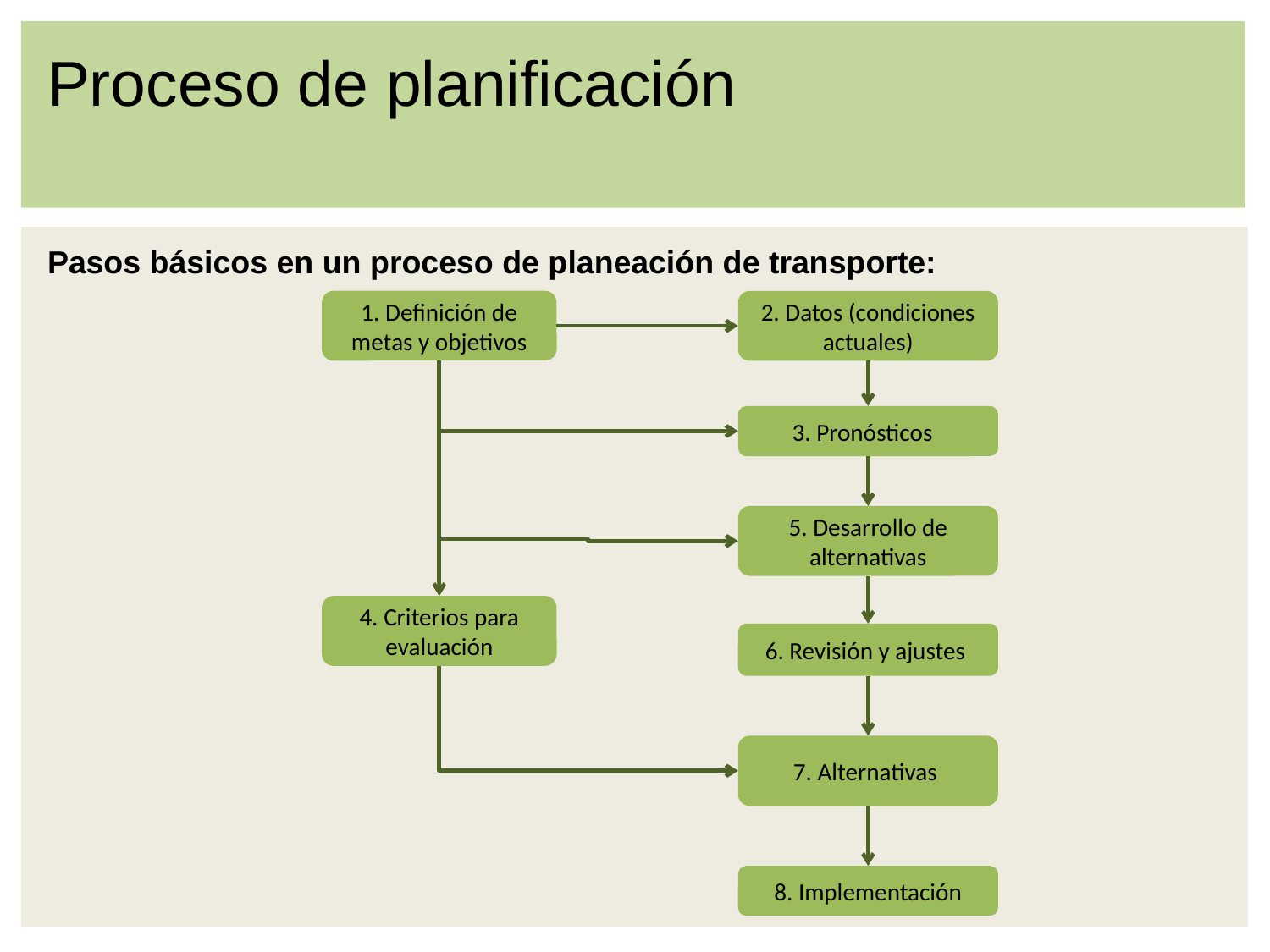

Proceso de planificación
Pasos básicos en un proceso de planeación de transporte:

1. Definición de metas y objetivos
2. Datos (condiciones actuales)
3. Pronósticos
5. Desarrollo de alternativas
4. Criterios para evaluación
6. Revisión y ajustes
7. Alternativas
8. Implementación